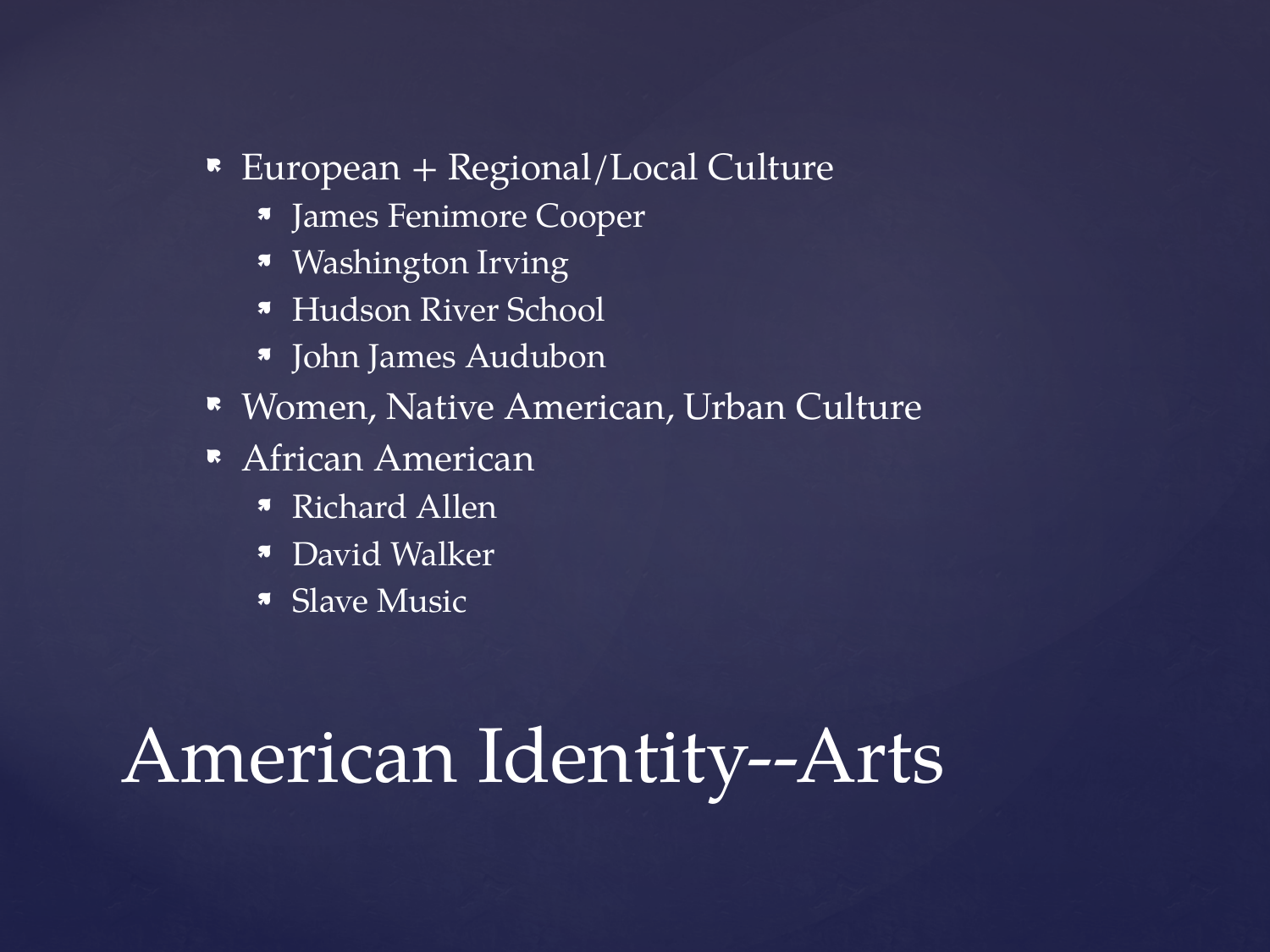

European + Regional/Local Culture
James Fenimore Cooper
Washington Irving
Hudson River School
John James Audubon
Women, Native American, Urban Culture
African American
Richard Allen
David Walker
Slave Music
# American Identity--Arts